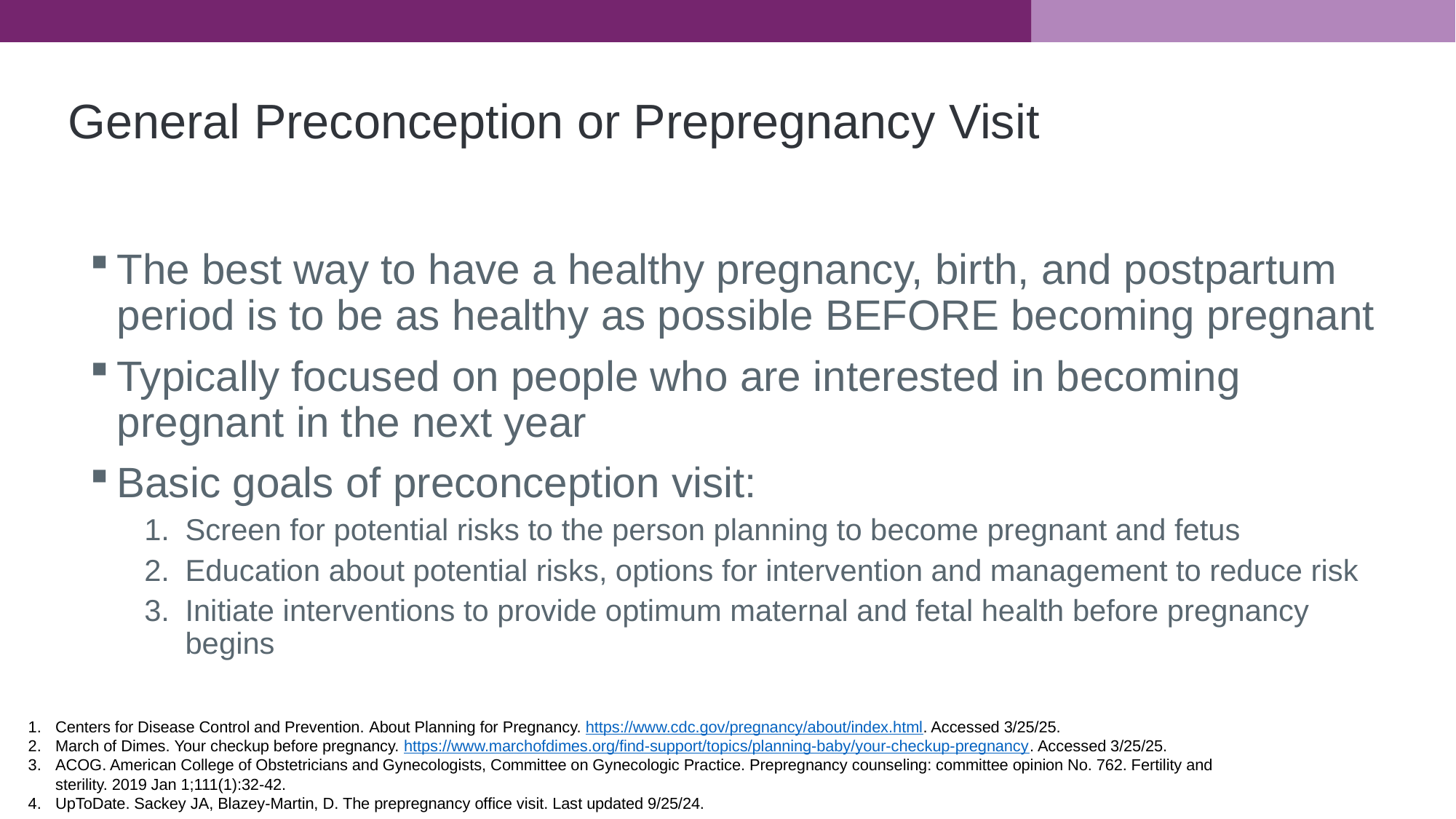

# General Preconception or Prepregnancy Visit

The best way to have a healthy pregnancy, birth, and postpartum period is to be as healthy as possible BEFORE becoming pregnant
Typically focused on people who are interested in becoming pregnant in the next year
Basic goals of preconception visit:
Screen for potential risks to the person planning to become pregnant and fetus
Education about potential risks, options for intervention and management to reduce risk
Initiate interventions to provide optimum maternal and fetal health before pregnancy begins
Centers for Disease Control and Prevention. About Planning for Pregnancy. https://www.cdc.gov/pregnancy/about/index.html. Accessed 3/25/25.
March of Dimes. Your checkup before pregnancy. https://www.marchofdimes.org/find-support/topics/planning-baby/your-checkup-pregnancy. Accessed 3/25/25.
ACOG. American College of Obstetricians and Gynecologists, Committee on Gynecologic Practice. Prepregnancy counseling: committee opinion No. 762. Fertility and sterility. 2019 Jan 1;111(1):32-42.
UpToDate. Sackey JA, Blazey-Martin, D. The prepregnancy office visit. Last updated 9/25/24.